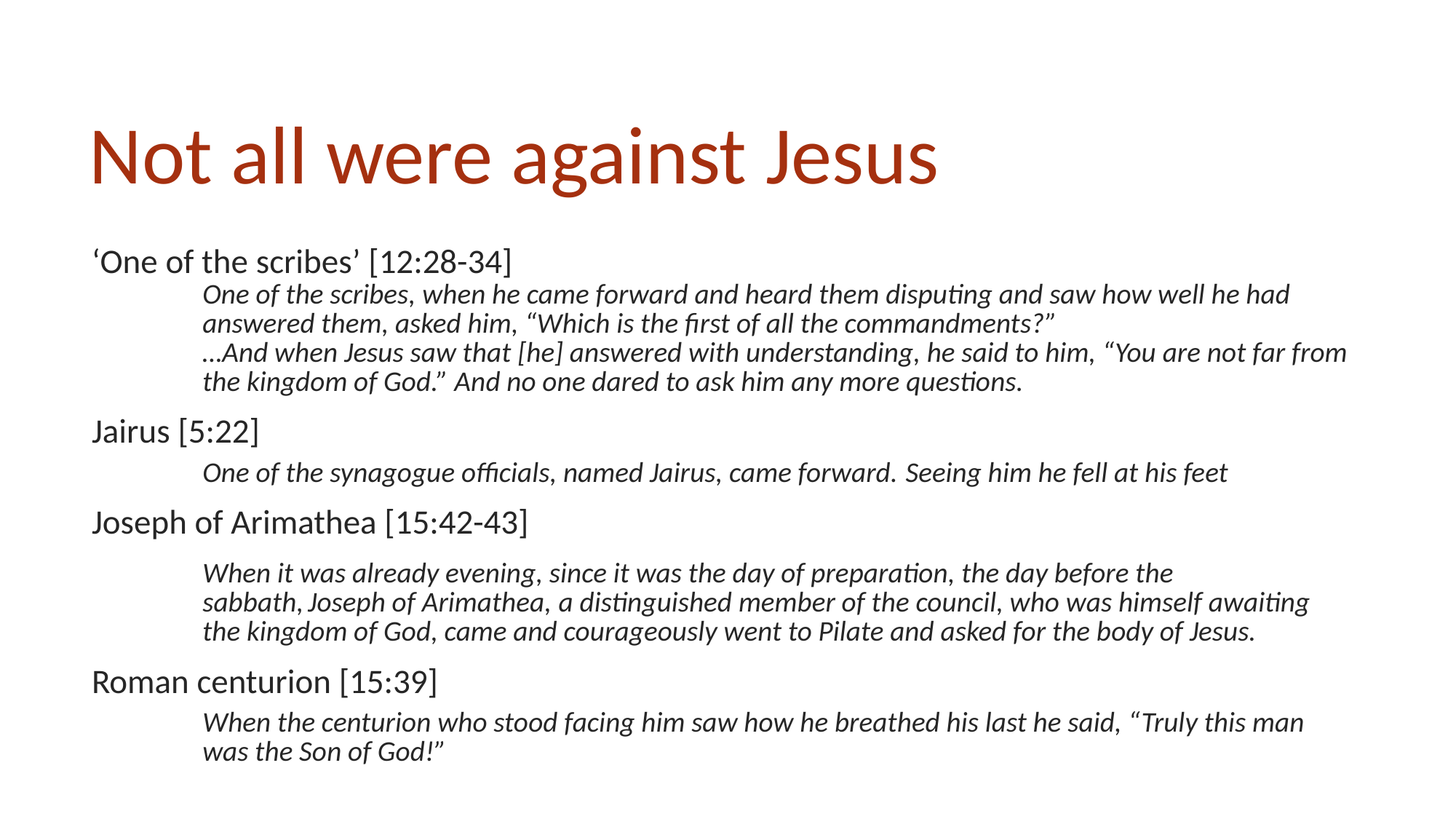

# Not all were against Jesus
‘One of the scribes’ [12:28-34]
One of the scribes, when he came forward and heard them disputing and saw how well he had answered them, asked him, “Which is the first of all the commandments?”
…And when Jesus saw that [he] answered with understanding, he said to him, “You are not far from the kingdom of God.” And no one dared to ask him any more questions.
Jairus [5:22]
One of the synagogue officials, named Jairus, came forward. Seeing him he fell at his feet
Joseph of Arimathea [15:42-43]
When it was already evening, since it was the day of preparation, the day before the sabbath, Joseph of Arimathea, a distinguished member of the council, who was himself awaiting the kingdom of God, came and courageously went to Pilate and asked for the body of Jesus.
Roman centurion [15:39]
When the centurion who stood facing him saw how he breathed his last he said, “Truly this man was the Son of God!”